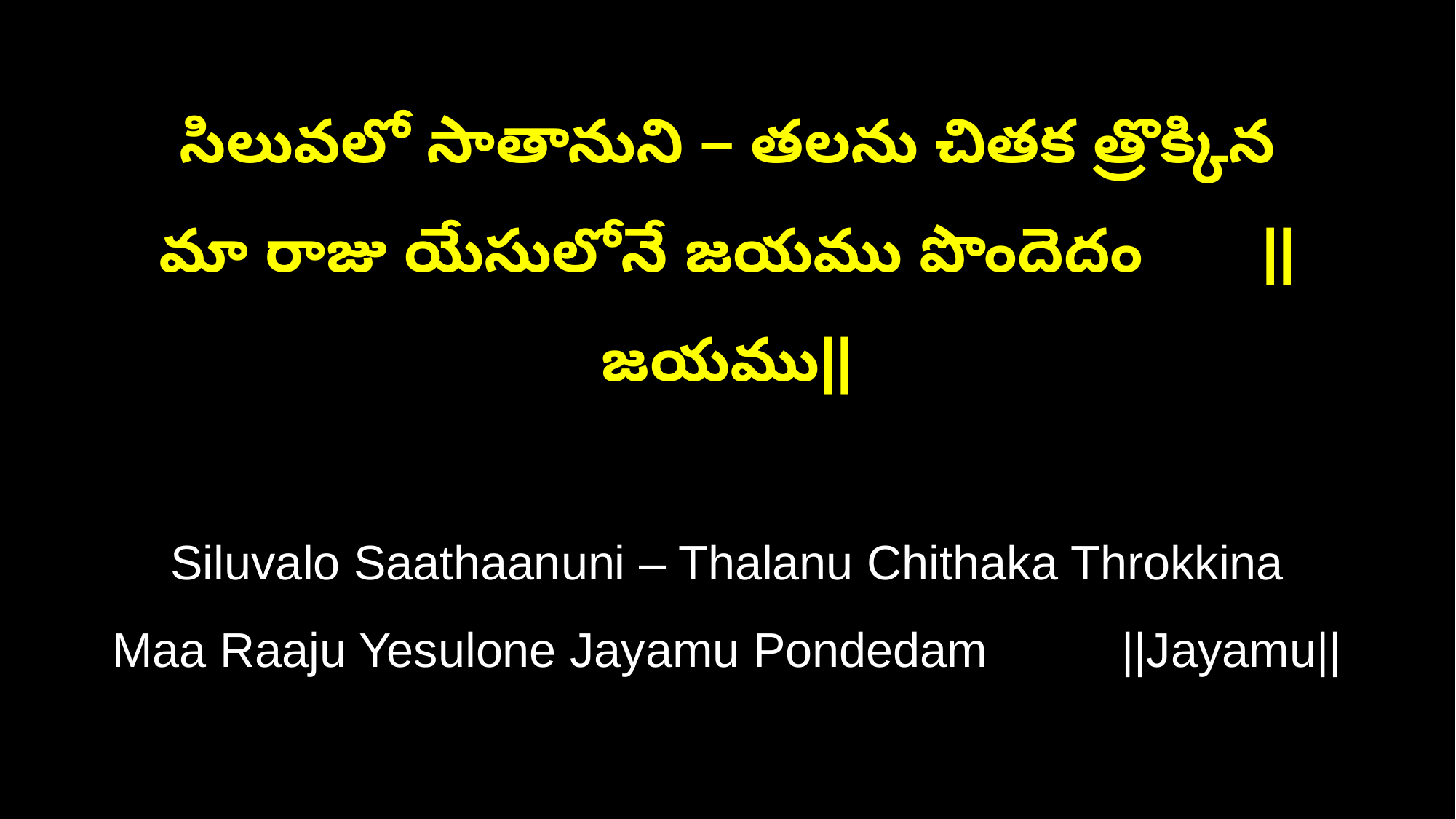

సిలువలో సాతానుని – తలను చితక త్రొక్కిన
మా రాజు యేసులోనే జయము పొందెదం       ||జయము||
Siluvalo Saathaanuni – Thalanu Chithaka Throkkina
Maa Raaju Yesulone Jayamu Pondedam          ||Jayamu||